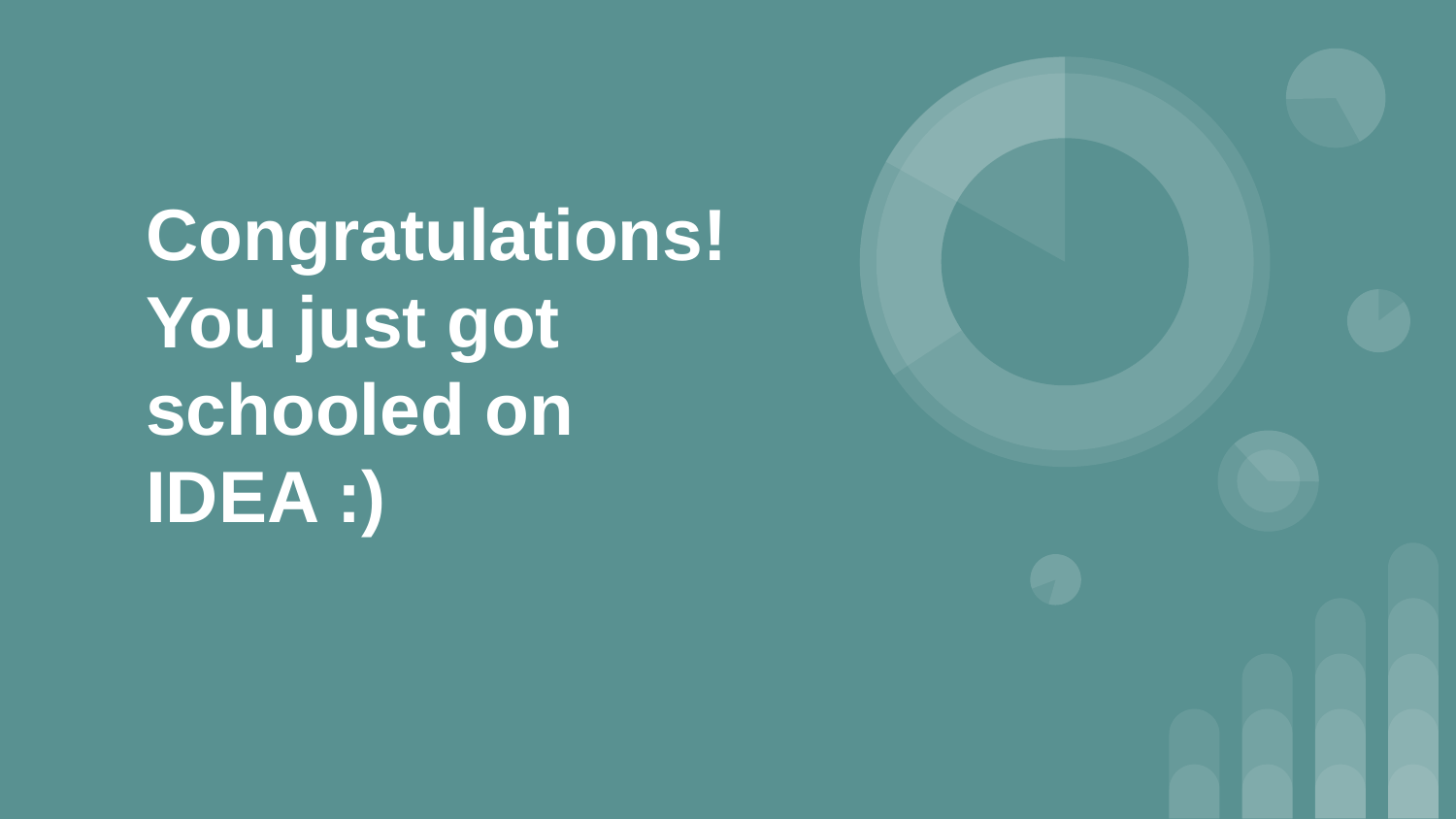

# Congratulations! You just got schooled on IDEA :)